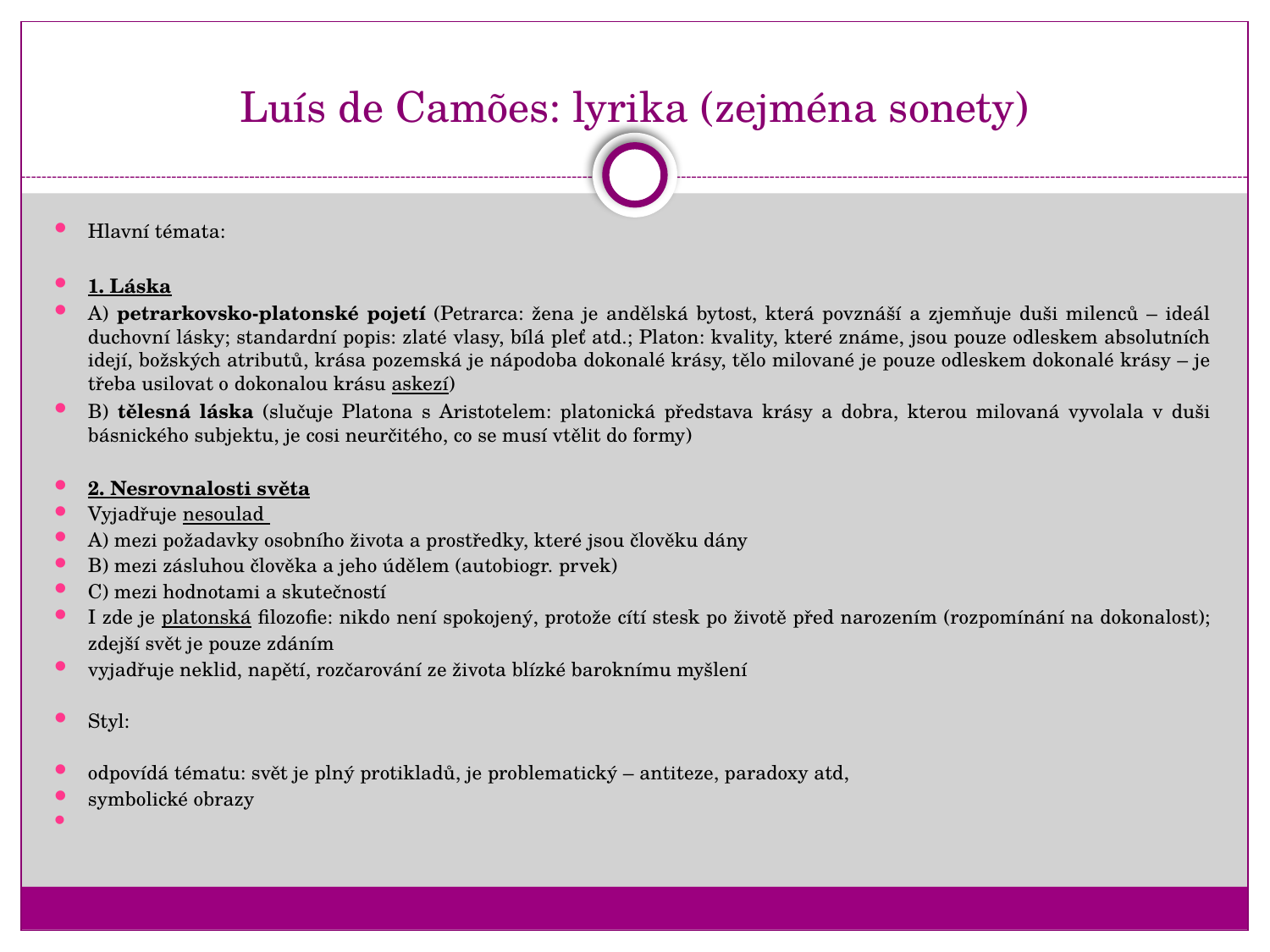

# Luís de Camões: lyrika (zejména sonety)
Hlavní témata:

1. Láska
A) petrarkovsko-platonské pojetí (Petrarca: žena je andělská bytost, která povznáší a zjemňuje duši milenců – ideál duchovní lásky; standardní popis: zlaté vlasy, bílá pleť atd.; Platon: kvality, které známe, jsou pouze odleskem absolutních idejí, božských atributů, krása pozemská je nápodoba dokonalé krásy, tělo milované je pouze odleskem dokonalé krásy – je třeba usilovat o dokonalou krásu askezí)
B) tělesná láska (slučuje Platona s Aristotelem: platonická představa krásy a dobra, kterou milovaná vyvolala v duši básnického subjektu, je cosi neurčitého, co se musí vtělit do formy)

2. Nesrovnalosti světa
Vyjadřuje nesoulad
A) mezi požadavky osobního života a prostředky, které jsou člověku dány
B) mezi zásluhou člověka a jeho údělem (autobiogr. prvek)
C) mezi hodnotami a skutečností
I zde je platonská filozofie: nikdo není spokojený, protože cítí stesk po životě před narozením (rozpomínání na dokonalost); zdejší svět je pouze zdáním
vyjadřuje neklid, napětí, rozčarování ze života blízké baroknímu myšlení

Styl:

odpovídá tématu: svět je plný protikladů, je problematický – antiteze, paradoxy atd,
symbolické obrazy